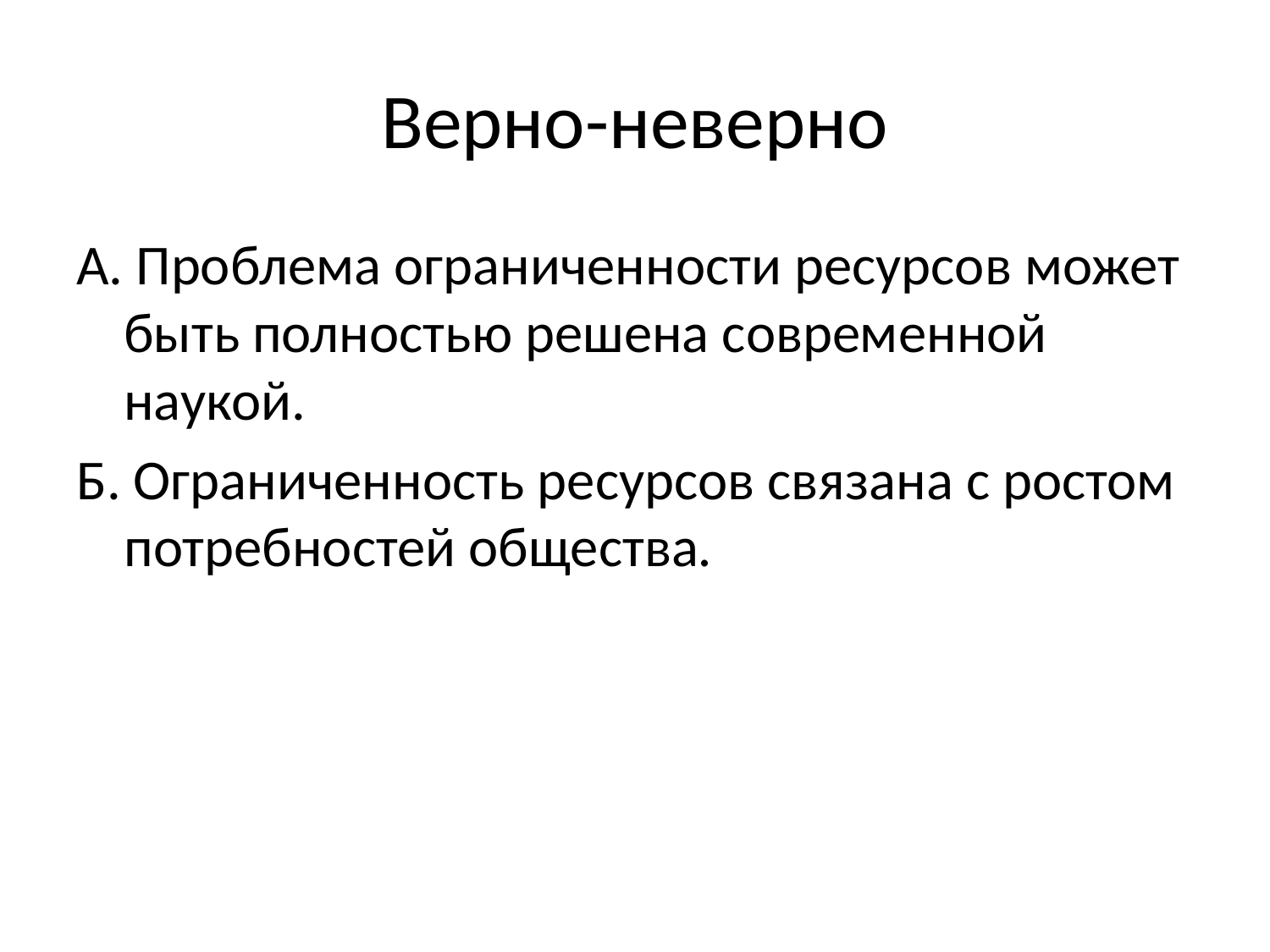

# Верно-неверно
А. Проблема ограниченности ресурсов может быть полностью решена современной наукой.
Б. Ограниченность ресурсов связана с ростом потребностей общества.